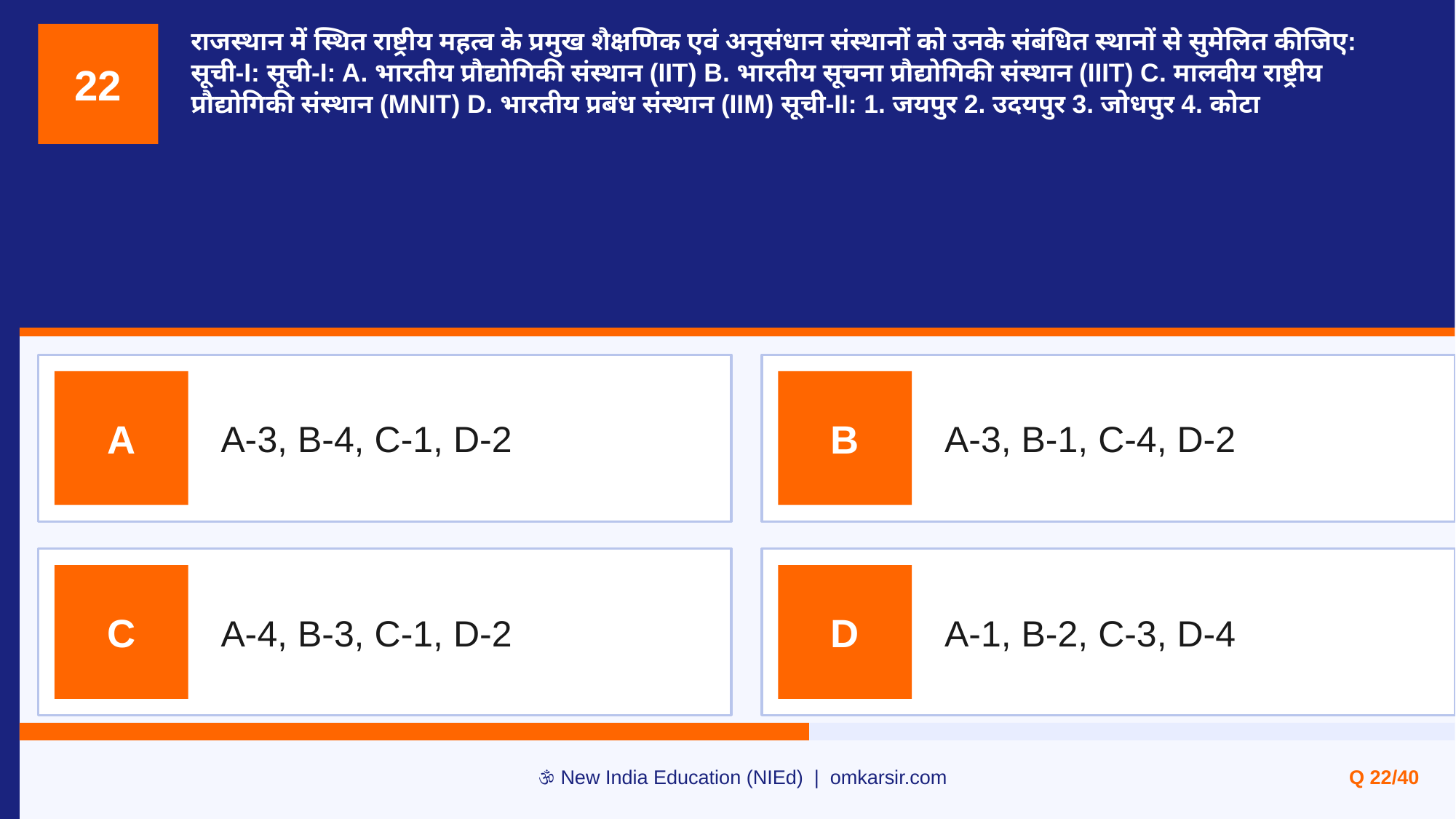

राजस्थान में स्थित राष्ट्रीय महत्व के प्रमुख शैक्षणिक एवं अनुसंधान संस्थानों को उनके संबंधित स्थानों से सुमेलित कीजिए: सूची-I: सूची-I: A. भारतीय प्रौद्योगिकी संस्थान (IIT) B. भारतीय सूचना प्रौद्योगिकी संस्थान (IIIT) C. मालवीय राष्ट्रीय प्रौद्योगिकी संस्थान (MNIT) D. भारतीय प्रबंध संस्थान (IIM) सूची-II: 1. जयपुर 2. उदयपुर 3. जोधपुर 4. कोटा
22

A-3, B-4, C-1, D-2
A-3, B-1, C-4, D-2
A
B

A-4, B-3, C-1, D-2
A-1, B-2, C-3, D-4
C
D

🕉️ New India Education (NIEd)  |  omkarsir.com
Q 22/40